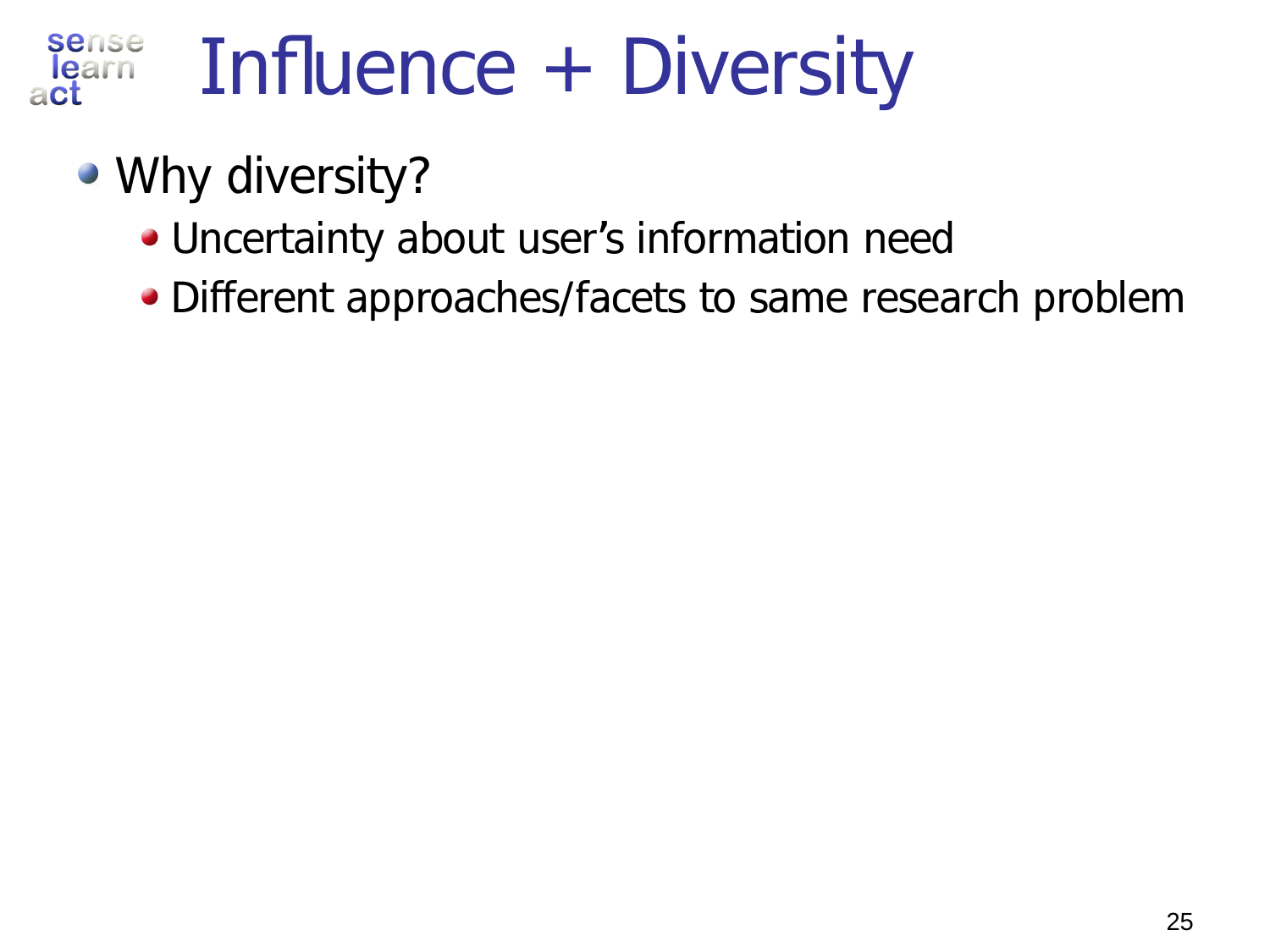

# Influence + Diversity
Why diversity?
Uncertainty about user’s information need
Different approaches/facets to same research problem
25